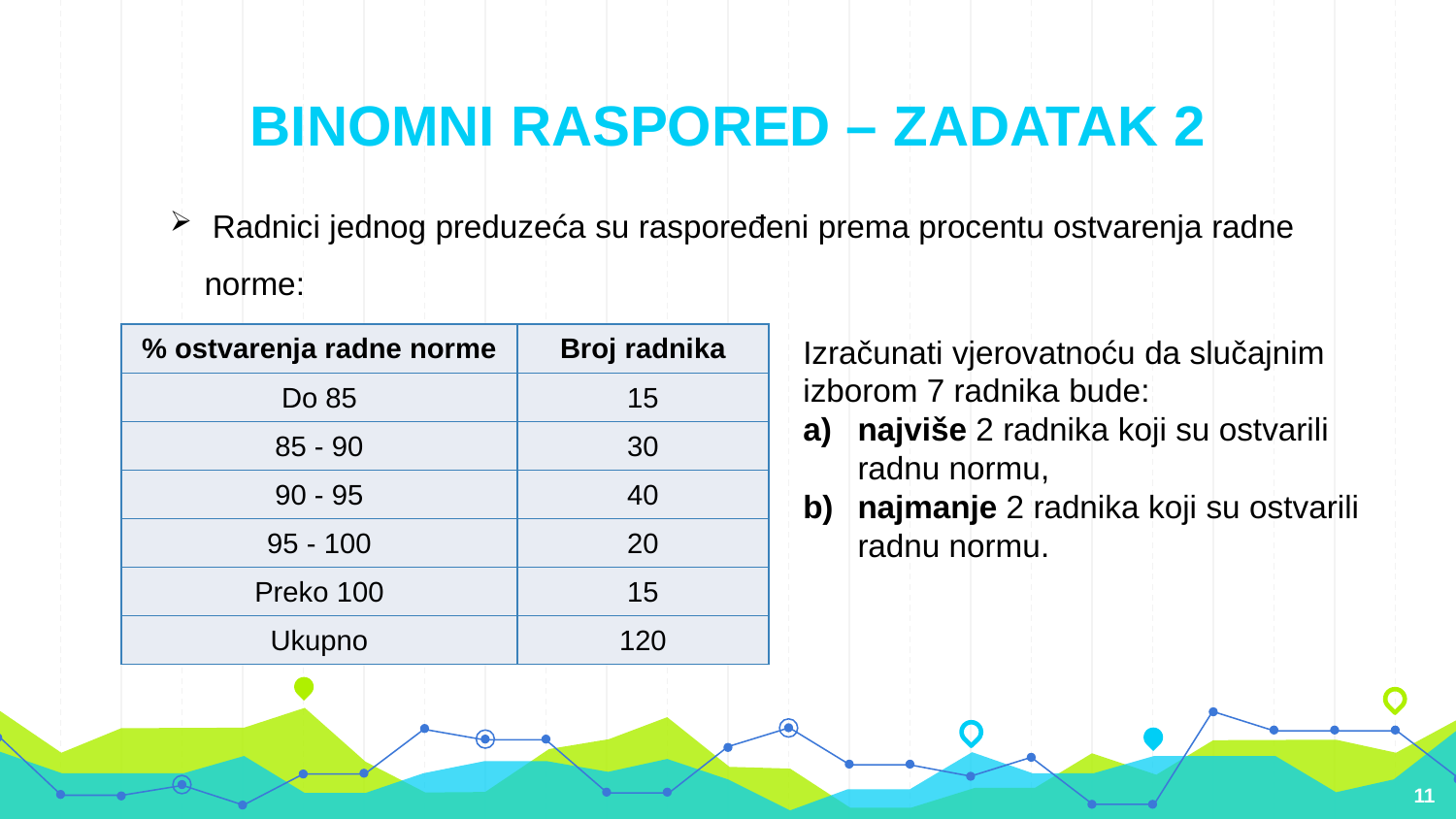

# BINOMNI RASPORED – ZADATAK 2
 Radnici jednog preduzeća su raspoređeni prema procentu ostvarenja radne norme:

| % ostvarenja radne norme | Broj radnika |
| --- | --- |
| Do 85 | 15 |
| 85 - 90 | 30 |
| 90 - 95 | 40 |
| 95 - 100 | 20 |
| Preko 100 | 15 |
| Ukupno | 120 |
Izračunati vjerovatnoću da slučajnim izborom 7 radnika bude:
najviše 2 radnika koji su ostvarili radnu normu,
najmanje 2 radnika koji su ostvarili radnu normu.
11